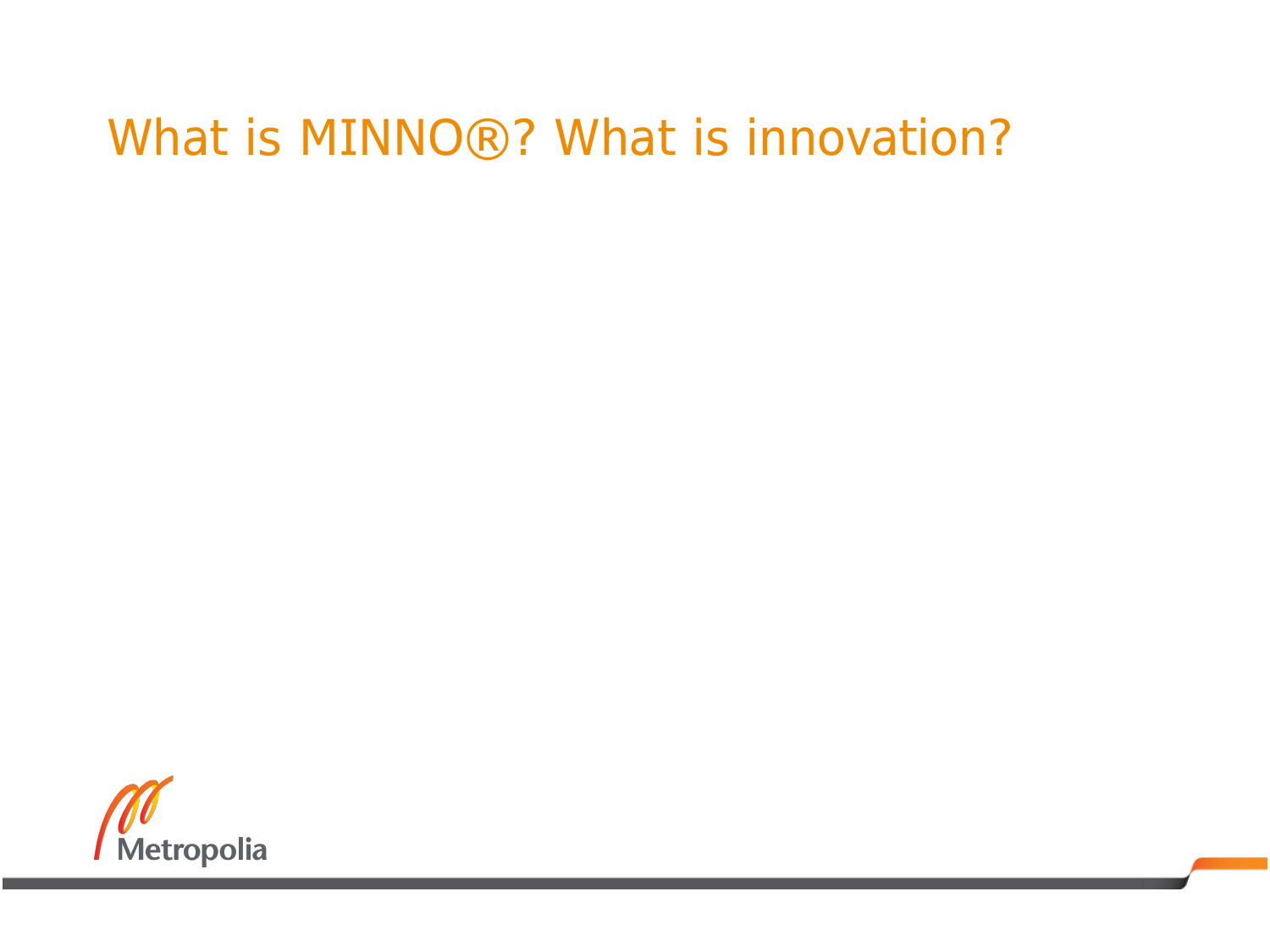

# What is MINNO®? What is innovation?